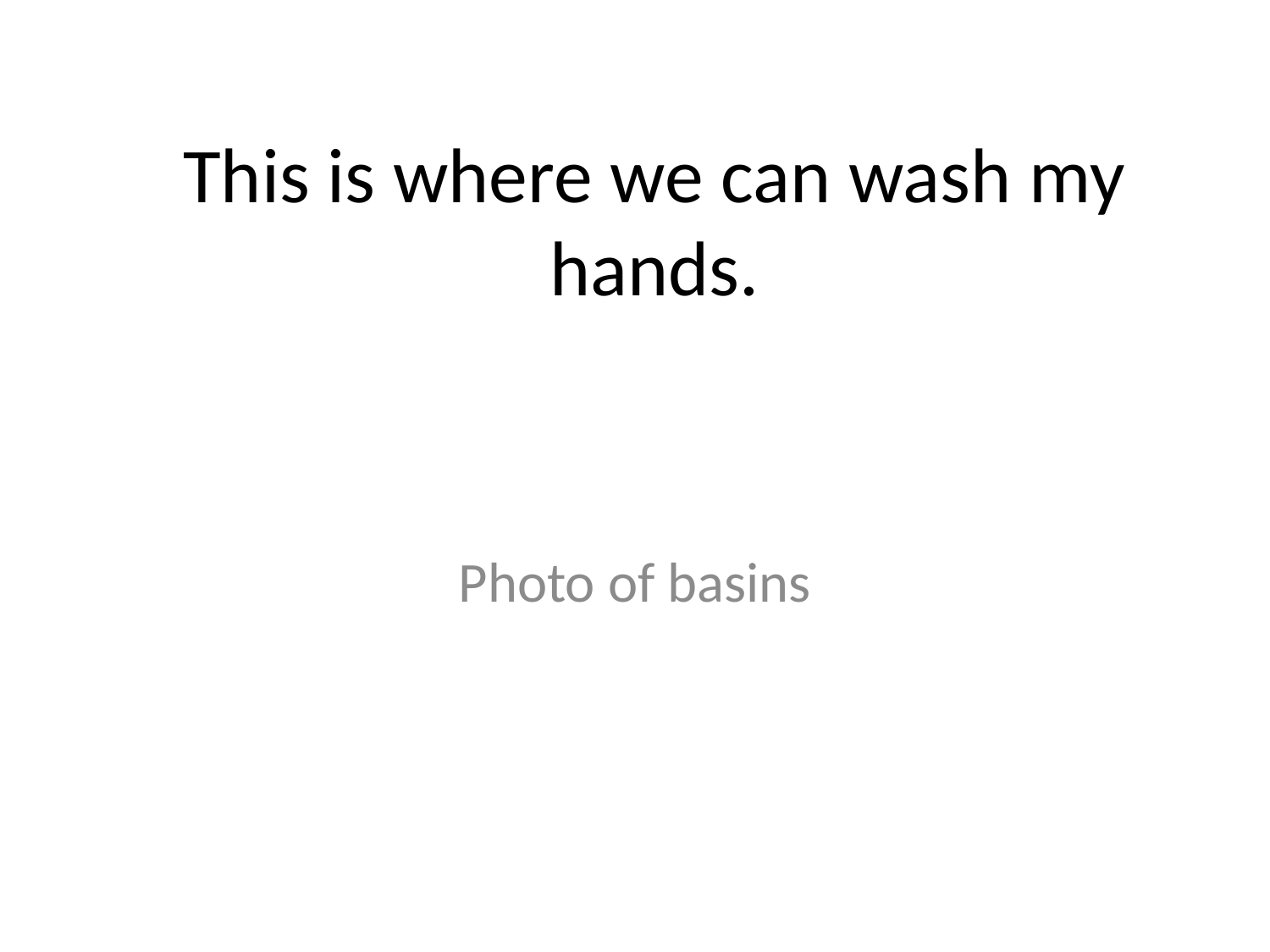

# This is where we can wash my hands.
Photo of basins